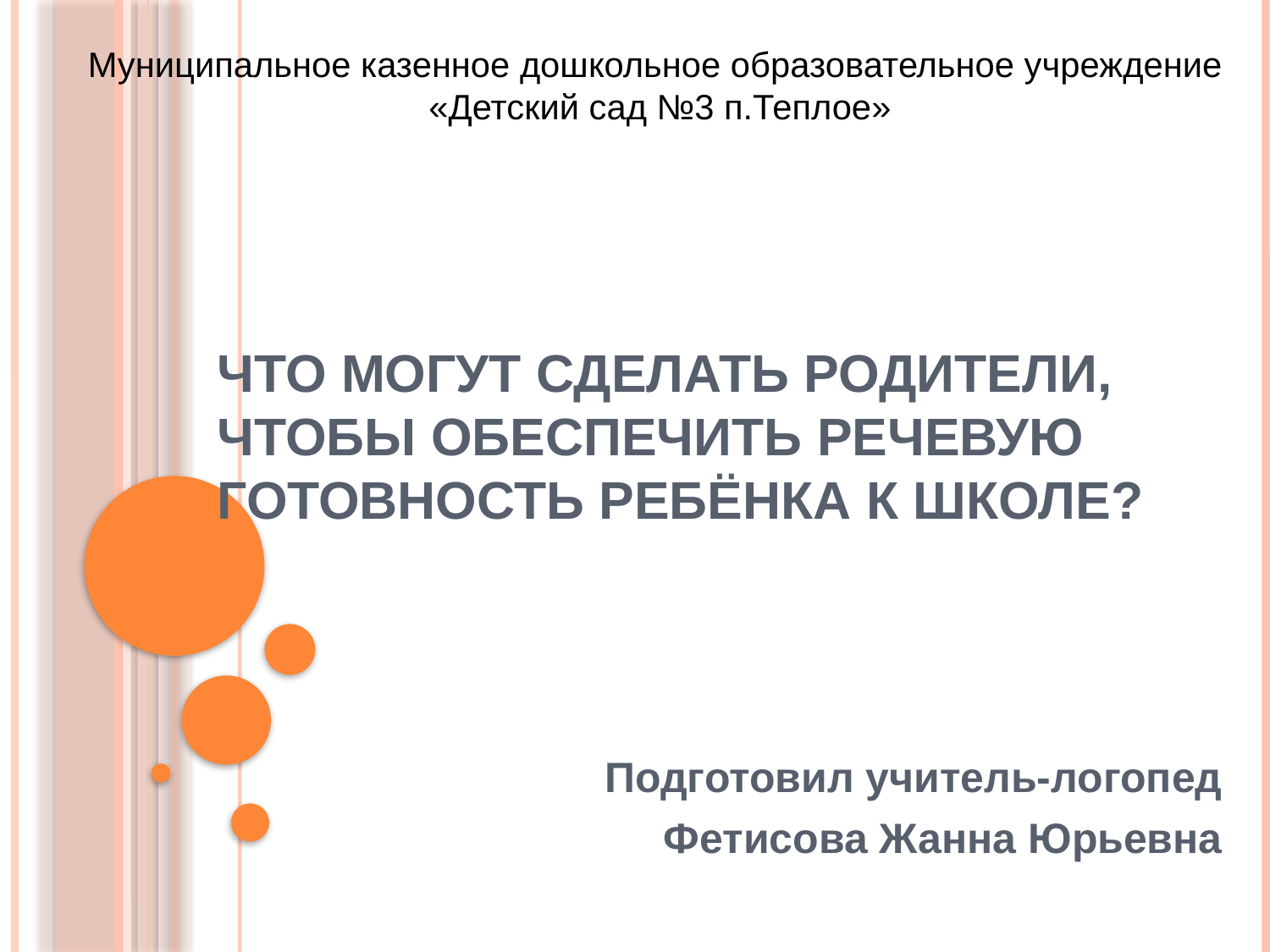

Муниципальное казенное дошкольное образовательное учреждение
«Детский сад №3 п.Теплое»
# Что могут сделать родители, чтобы обеспечить речевую готовность ребёнка к школе?
Подготовил учитель-логопед
Фетисова Жанна Юрьевна